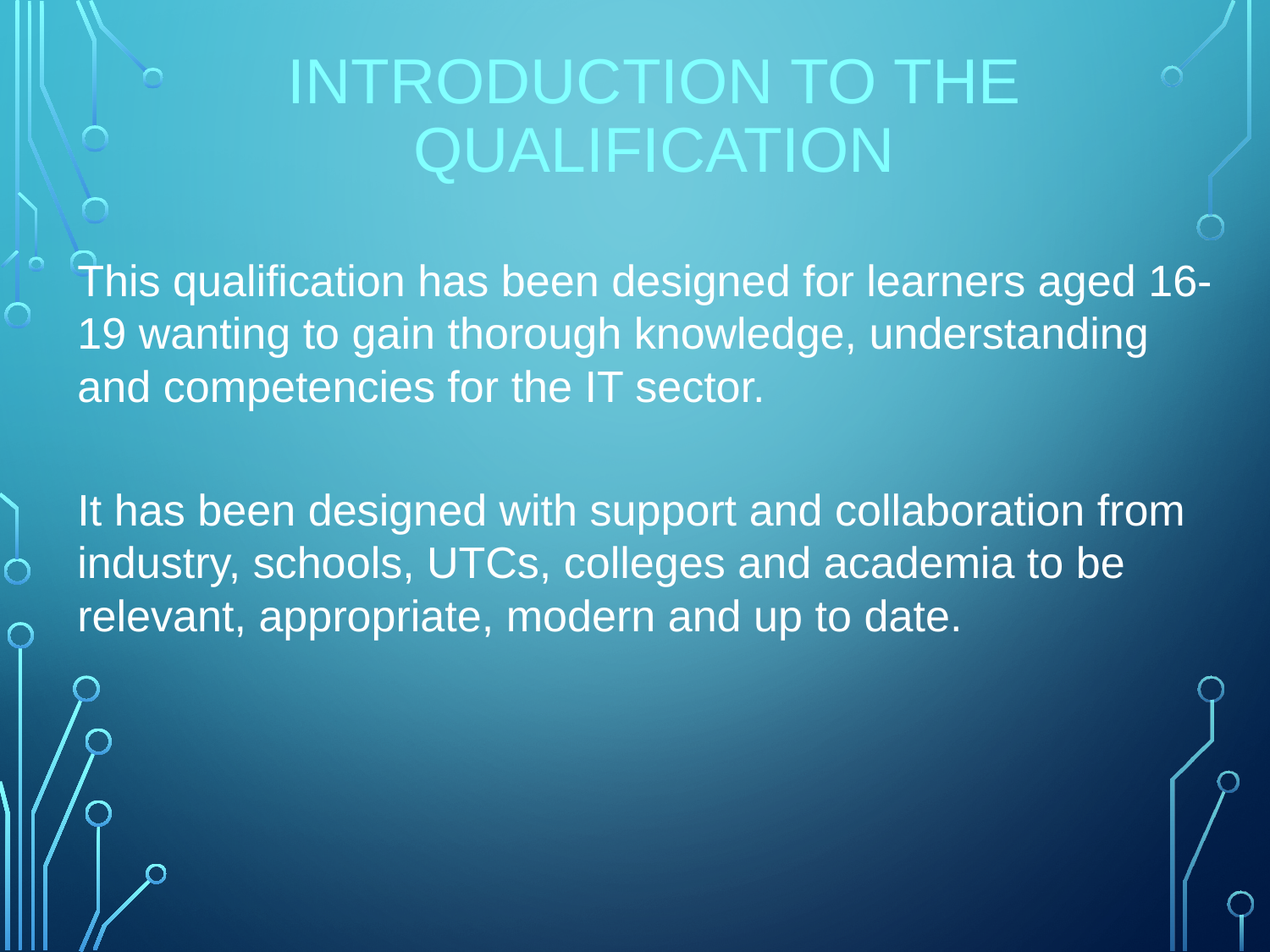

Introduction to the qualification
This qualification has been designed for learners aged 16-19 wanting to gain thorough knowledge, understanding and competencies for the IT sector.

It has been designed with support and collaboration from industry, schools, UTCs, colleges and academia to be relevant, appropriate, modern and up to date.